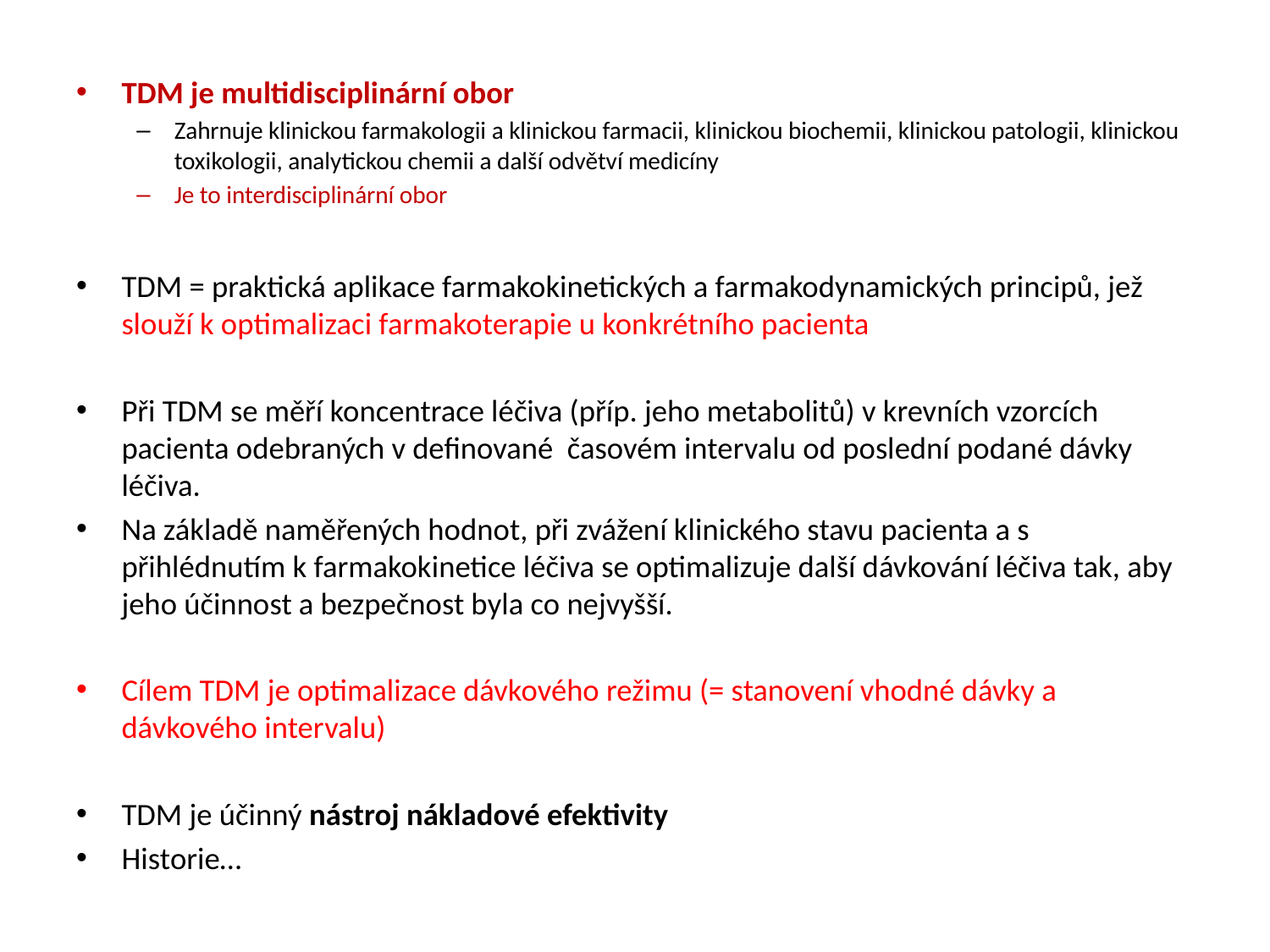

TDM je multidisciplinární obor
Zahrnuje klinickou farmakologii a klinickou farmacii, klinickou biochemii, klinickou patologii, klinickou toxikologii, analytickou chemii a další odvětví medicíny
Je to interdisciplinární obor

TDM = praktická aplikace farmakokinetických a farmakodynamických principů, jež slouží k optimalizaci farmakoterapie u konkrétního pacienta

Při TDM se měří koncentrace léčiva (příp. jeho metabolitů) v krevních vzorcích pacienta odebraných v definované  časovém intervalu od poslední podané dávky léčiva.
Na základě naměřených hodnot, při zvážení klinického stavu pacienta a s přihlédnutím k farmakokinetice léčiva se optimalizuje další dávkování léčiva tak, aby jeho účinnost a bezpečnost byla co nejvyšší.

Cílem TDM je optimalizace dávkového režimu (= stanovení vhodné dávky a dávkového intervalu)

TDM je účinný nástroj nákladové efektivity
Historie…